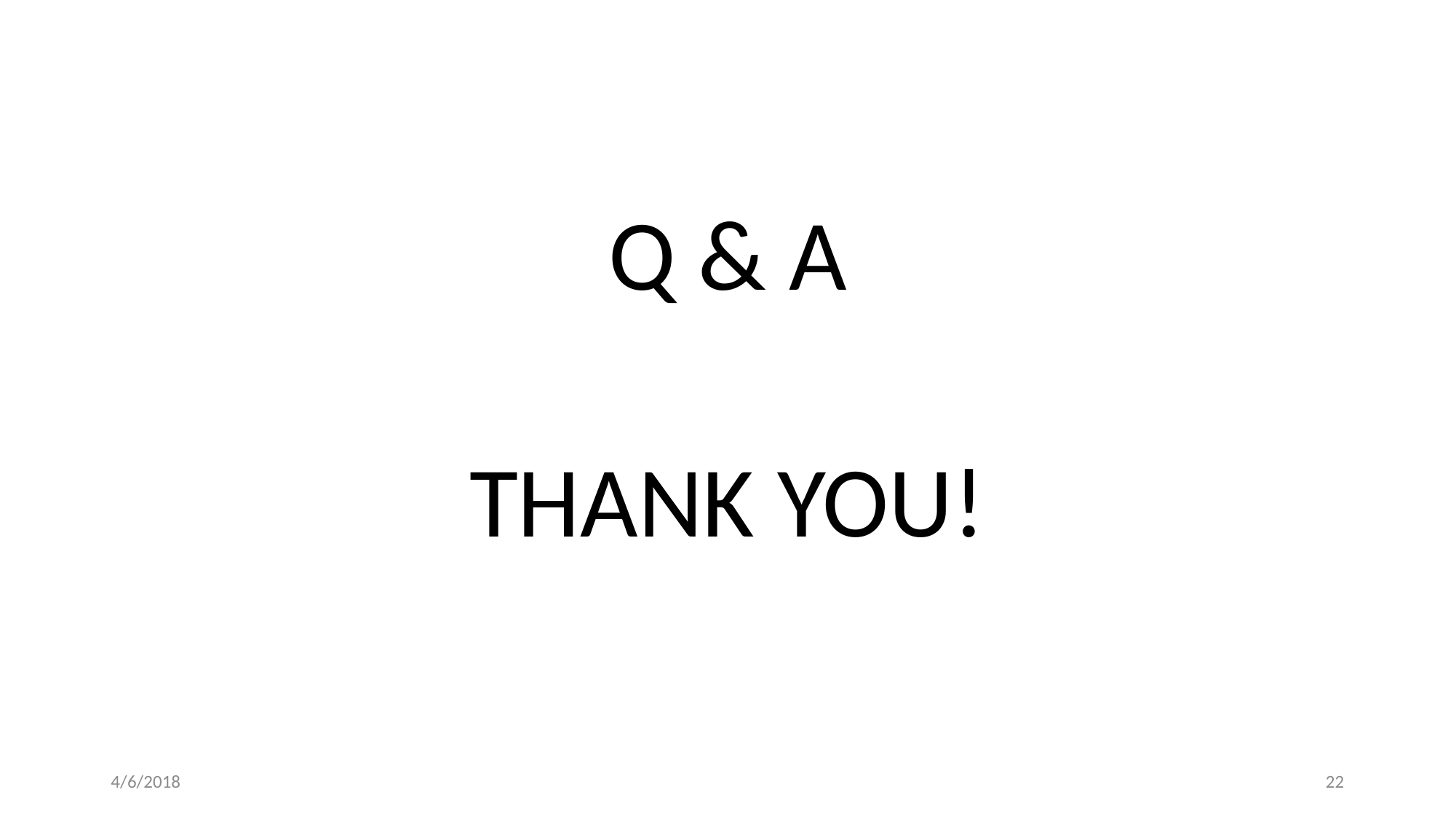

Q & A

THANK YOU!
4/6/2018
22